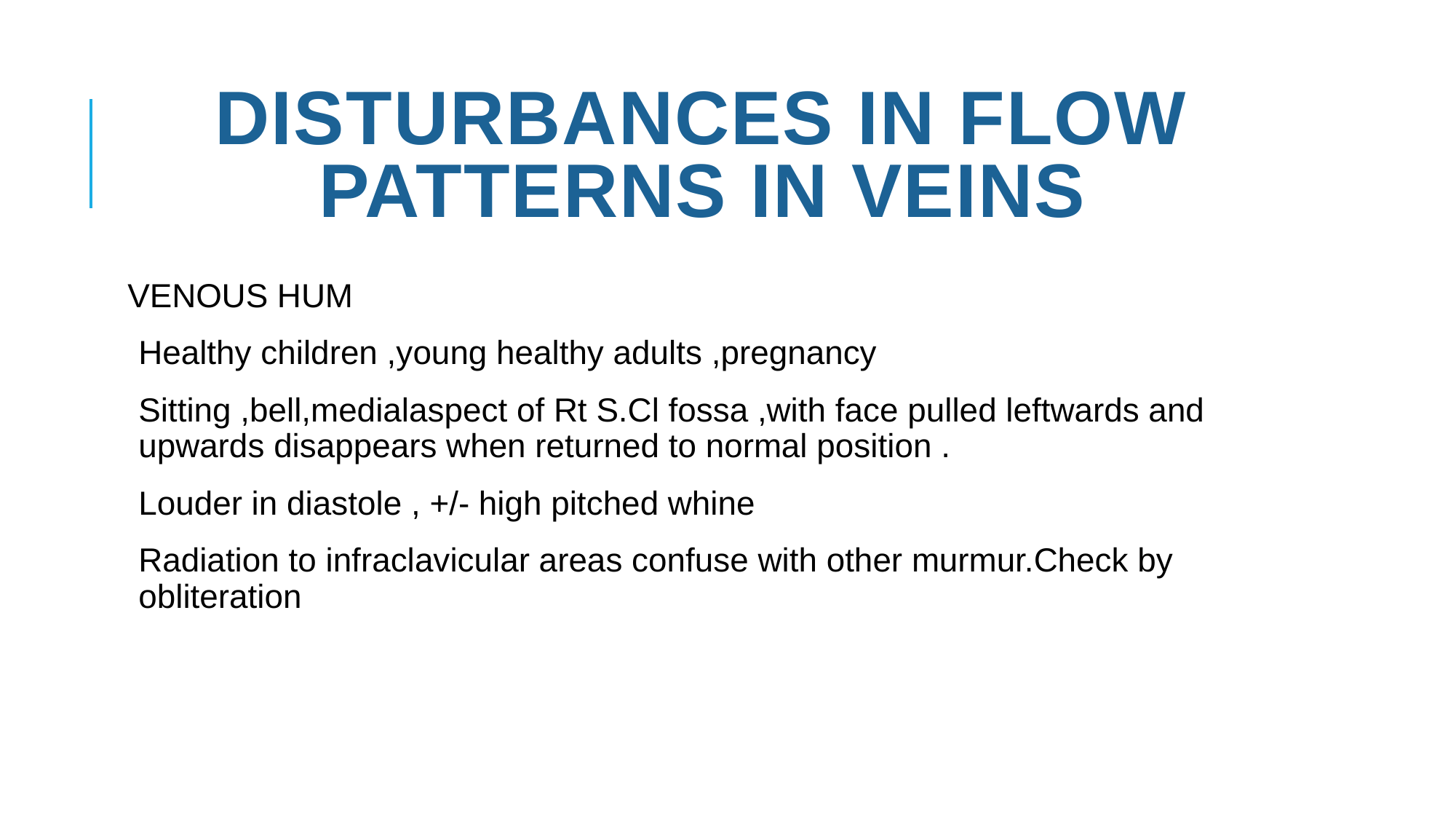

# Disturbances in flow patterns in veins
VENOUS HUM
Healthy children ,young healthy adults ,pregnancy
Sitting ,bell,medialaspect of Rt S.Cl fossa ,with face pulled leftwards and upwards disappears when returned to normal position .
Louder in diastole , +/- high pitched whine
Radiation to infraclavicular areas confuse with other murmur.Check by obliteration